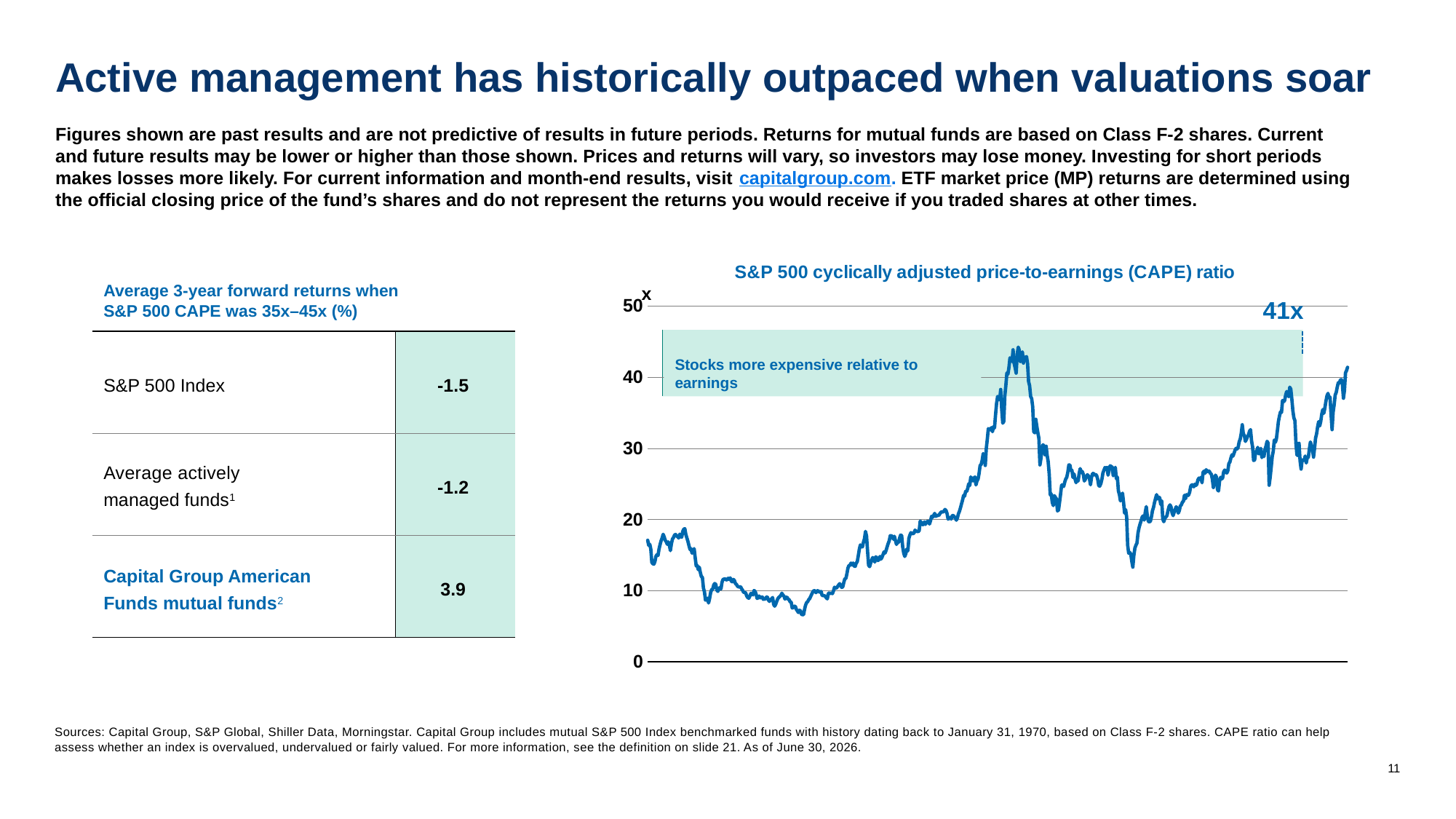

# Active management has historically outpaced when valuations soar
Figures shown are past results and are not predictive of results in future periods. Returns for mutual funds are based on Class F-2 shares. Current and future results may be lower or higher than those shown. Prices and returns will vary, so investors may lose money. Investing for short periods makes losses more likely. For current information and month-end results, visit capitalgroup.com. ETF market price (MP) returns are determined using the official closing price of the fund’s shares and do not represent the returns you would receive if you traded shares at other times.

### Chart: S&P 500 cyclically adjusted price-to-earnings (CAPE) ratio

| Category | Column2 |
|---|---|
| 1970 | 17.090541395140207 |
|  | 16.372586787159854 |
|  | 16.531690813943612 |
|  | 15.87306781935406 |
|  | 13.983836060789193 |
|  | 13.799691797725178 |
|  | 13.726499744359767 |
|  | 14.100456516815445 |
|  | 14.84266114524222 |
|  | 15.064185404089633 |
|  | 14.950761908791733 |
|  | 15.873840687205744 |
|  | 16.46179394349194 |
|  | 17.03453478150213 |
|  | 17.402902607188878 |
|  | 17.924110447959606 |
|  | 17.564153279699386 |
|  | 17.083166880070703 |
|  | 16.88941470869336 |
|  | 16.51944944305157 |
|  | 16.856792547836 |
|  | 16.428862709159475 |
|  | 15.638712654326646 |
|  | 16.60355721292533 |
|  | 17.262996797035175 |
|  | 17.464147605486172 |
|  | 17.805643849614942 |
|  | 17.915161678498293 |
|  | 17.66264620037255 |
|  | 17.64085731574025 |
|  | 17.398690031138166 |
|  | 17.943404688029794 |
|  | 17.613854552912102 |
|  | 17.533183854158548 |
|  | 18.338894714968045 |
|  | 18.645719442073673 |
|  | 18.712530467302425 |
|  | 17.889889599193744 |
|  | 17.41214205829032 |
|  | 16.93574006605082 |
|  | 16.314338759668566 |
|  | 15.808323047681974 |
|  | 15.88951857398878 |
|  | 15.278501094706119 |
|  | 15.475308601805558 |
|  | 15.913516308933378 |
|  | 14.651845159710565 |
|  | 13.493329686205884 |
|  | 13.530721892513945 |
|  | 12.957321280205383 |
|  | 13.310364239140156 |
|  | 12.550411048540902 |
|  | 11.995436947329658 |
|  | 11.888498820078995 |
|  | 10.394141805327047 |
|  | 9.824195723141194 |
|  | 8.68042130564633 |
|  | 8.74498383380958 |
|  | 8.948984512755601 |
|  | 8.289060055923079 |
|  | 8.920995508404246 |
|  | 9.762246716166464 |
|  | 10.163796767444031 |
|  | 10.233076136605913 |
|  | 10.818139119335804 |
|  | 11.011354609247661 |
|  | 10.902767048238573 |
|  | 10.089769593328015 |
|  | 9.918905356559419 |
|  | 10.327599777501112 |
|  | 10.435859457947895 |
|  | 10.250368416256837 |
|  | 11.185051362622147 |
|  | 11.58609299444969 |
|  | 11.63175440356651 |
|  | 11.689164132206368 |
|  | 11.532053585609425 |
|  | 11.543841631417104 |
|  | 11.75749048868991 |
|  | 11.597986002509248 |
|  | 11.805990949539789 |
|  | 11.345696136316693 |
|  | 11.248855860507959 |
|  | 11.597589726582934 |
|  | 11.437961346787548 |
|  | 11.014841854222771 |
|  | 10.895746511662736 |
|  | 10.636037409141357 |
|  | 10.548486693556994 |
|  | 10.530023959090755 |
|  | 10.5676924477754 |
|  | 10.26838566671099 |
|  | 10.067742820070697 |
|  | 9.766666299556542 |
|  | 9.766299983660193 |
|  | 9.678266582535914 |
|  | 9.241462260934684 |
|  | 9.045263570704734 |
|  | 8.95042007763389 |
|  | 9.26258872086684 |
|  | 9.634910728598443 |
|  | 9.549678981041732 |
|  | 9.425524047787354 |
|  | 10.023970854003744 |
|  | 9.941887473004405 |
|  | 9.533608358208827 |
|  | 8.928418902293146 |
|  | 9.011941819133828 |
|  | 9.25763691913997 |
|  | 9.00374037104563 |
|  | 9.070785029660762 |
|  | 9.133063566217412 |
|  | 8.794383289814956 |
|  | 8.853937764693951 |
|  | 8.827498045542363 |
|  | 9.12716579721503 |
|  | 9.112758990740957 |
|  | 8.68184330689931 |
|  | 8.518784302983558 |
|  | 8.74520440466929 |
|  | 8.850934180729109 |
|  | 9.054476092192516 |
|  | 8.081150900785499 |
|  | 7.8440245047192185 |
|  | 8.104225807176496 |
|  | 8.512077962306739 |
|  | 8.880865527295843 |
|  | 9.07100598161838 |
|  | 9.19604013174324 |
|  | 9.35784104675711 |
|  | 9.654043663233388 |
|  | 9.38990208492174 |
|  | 9.259404530877951 |
|  | 8.829899353831307 |
|  | 9.081096883854624 |
|  | 9.085561230788743 |
|  | 8.818483466548068 |
|  | 8.765340744304929 |
|  | 8.445319467875512 |
|  | 8.399806316566439 |
|  | 7.5811630519231565 |
|  | 7.64914171331921 |
|  | 7.8107525657161085 |
|  | 7.832562137141896 |
|  | 7.388659973375995 |
|  | 7.181823450546733 |
|  | 6.950673793536032 |
|  | 7.259072625426144 |
|  | 7.192612484464623 |
|  | 6.692133988197588 |
|  | 6.638653100208758 |
|  | 6.643422752166089 |
|  | 7.398838200323305 |
|  | 7.999840994534586 |
|  | 8.347476938155426 |
|  | 8.467738401400474 |
|  | 8.756783224134741 |
|  | 8.910493436624117 |
|  | 9.232829705190523 |
|  | 9.531581284160408 |
|  | 9.874456504668395 |
|  | 10.000117903130016 |
|  | 10.014475995571019 |
|  | 9.728056935665204 |
|  | 9.984202458028772 |
|  | 10.00339179944962 |
|  | 9.853581649364276 |
|  | 9.815010903608664 |
|  | 9.89493180920253 |
|  | 9.324529645727976 |
|  | 9.326747066508238 |
|  | 9.305643404594816 |
|  | 9.23183181689604 |
|  | 9.010185512291002 |
|  | 8.868302214043295 |
|  | 9.623063257373163 |
|  | 9.687341313628076 |
|  | 9.595070703048501 |
|  | 9.691973221783083 |
|  | 9.595054801133456 |
|  | 9.997001177730448 |
|  | 10.494935172607075 |
|  | 10.373217214924729 |
|  | 10.397118719816817 |
|  | 10.608120467860095 |
|  | 10.810049845861212 |
|  | 10.99756395679338 |
|  | 10.73879980887728 |
|  | 10.471234661697546 |
|  | 10.552516982943747 |
|  | 11.16461112866747 |
|  | 11.690521474467598 |
|  | 11.715007584487983 |
|  | 12.388219099418123 |
|  | 13.189022981532712 |
|  | 13.552504172869478 |
|  | 13.560046199232335 |
|  | 13.888688626457116 |
|  | 13.619995534083808 |
|  | 13.887667550866055 |
|  | 13.467314312977129 |
|  | 13.425918860857358 |
|  | 13.872985596138601 |
|  | 14.085139814743307 |
|  | 14.922208103718944 |
|  | 15.82231814283645 |
|  | 16.43334397606992 |
|  | 16.196534453220877 |
|  | 16.160311952655736 |
|  | 16.825207307878717 |
| 1990 | 17.30600439051222 |
|  | 18.32690724585634 |
|  | 17.675620449938222 |
|  | 15.530055563627313 |
|  | 13.590885143189082 |
|  | 13.389028514426963 |
|  | 13.898336683569136 |
|  | 14.298270962469523 |
|  | 14.66894681110346 |
|  | 14.433316420838944 |
|  | 14.031891348027772 |
|  | 14.766468647879615 |
|  | 14.6083157175221 |
|  | 14.24494631067565 |
|  | 14.369428776140161 |
|  | 14.811450153277725 |
|  | 14.445530680872888 |
|  | 14.702086748571999 |
|  | 15.088072442713285 |
|  | 15.467060462734752 |
|  | 15.298969108882359 |
|  | 15.686742656144583 |
|  | 16.18635353854455 |
|  | 16.641904235808585 |
|  | 17.01340765049913 |
|  | 17.73425143657732 |
|  | 17.714220678979075 |
|  | 17.640853852797946 |
|  | 17.242369266947424 |
|  | 17.650212904947324 |
|  | 17.048843606878265 |
|  | 16.508093516490284 |
|  | 16.833748233480943 |
|  | 16.81391389873576 |
|  | 17.392413588645 |
|  | 17.817082821653003 |
|  | 17.747171587070238 |
|  | 16.168334756508973 |
|  | 15.301285443522621 |
|  | 14.818147965500795 |
|  | 15.18760759950318 |
|  | 15.846314974728761 |
|  | 15.60619011880236 |
|  | 17.354664745205106 |
|  | 17.81862008339738 |
|  | 18.15534589519802 |
|  | 18.035430911004056 |
|  | 18.01522704468833 |
|  | 18.10345234551975 |
|  | 18.51225845533772 |
|  | 18.357282591774325 |
|  | 18.349187992001983 |
|  | 18.288868169301338 |
|  | 18.441652313512723 |
|  | 19.77306821146264 |
|  | 19.582982970386738 |
|  | 19.28356186129855 |
|  | 19.301229507881043 |
|  | 19.662279795641687 |
|  | 19.3153659676446 |
|  | 19.62074069482441 |
|  | 19.722137498351525 |
|  | 19.70876642474531 |
|  | 19.370271076906977 |
|  | 19.833656038801237 |
|  | 20.44860672124297 |
|  | 20.323410802995717 |
|  | 20.54533679290045 |
|  | 20.85520014869092 |
|  | 20.457362016642193 |
|  | 20.51760563376487 |
|  | 20.608357012960205 |
|  | 20.564596413297146 |
|  | 20.81222754662739 |
|  | 20.993501005229135 |
|  | 21.10917824747513 |
|  | 21.03790118960638 |
|  | 21.16473207981465 |
|  | 21.411974913826548 |
|  | 21.263840187313033 |
|  | 20.833375889460417 |
|  | 20.055250085063857 |
|  | 20.196492421281455 |
|  | 20.290763690670325 |
|  | 20.067951816142156 |
|  | 20.535549404755642 |
|  | 20.576450100818878 |
|  | 20.395759282410264 |
|  | 20.209473020394054 |
|  | 19.91148410809033 |
|  | 20.219119422457304 |
|  | 20.802571764332683 |
|  | 21.15273730203699 |
|  | 21.642739261879655 |
|  | 22.195426698019958 |
|  | 22.718356759520617 |
|  | 23.37641269151213 |
|  | 23.28407025623054 |
|  | 23.94600707529987 |
|  | 23.926762764083275 |
|  | 24.34758688111482 |
|  | 25.027380664939113 |
|  | 24.762465194644033 |
|  | 25.976065550593397 |
|  | 25.629930395216114 |
|  | 25.424203848381534 |
|  | 25.814043827699027 |
|  | 25.96667355833385 |
|  | 24.8584113323484 |
|  | 25.41252912145496 |
|  | 25.68011551287677 |
|  | 26.483467720897213 |
|  | 27.585612049012802 |
|  | 27.723946163893967 |
|  | 28.33287012995038 |
|  | 29.265634883575963 |
|  | 28.802458591871666 |
|  | 27.58516033813655 |
|  | 29.928362224688787 |
|  | 31.256560616381275 |
|  | 32.766637689669935 |
|  | 32.58628348671318 |
|  | 32.66658134170863 |
|  | 32.90149817979812 |
|  | 32.33660053281268 |
|  | 33.03078904290543 |
|  | 32.859968415052236 |
|  | 34.709677782269985 |
|  | 36.29692773642509 |
|  | 37.27693404302877 |
|  | 36.95659851896901 |
|  | 36.802293460092024 |
|  | 38.25964508524856 |
|  | 35.42340102487833 |
|  | 33.53235698083489 |
|  | 33.77310287904813 |
|  | 37.36939188392094 |
|  | 38.82027478009815 |
|  | 40.576957677208114 |
|  | 40.40015922925994 |
|  | 41.35610363271299 |
|  | 42.704509516892145 |
|  | 42.55667670951803 |
|  | 42.18067591174691 |
|  | 43.828035992805404 |
|  | 41.93071215994044 |
|  | 41.32345133471501 |
|  | 40.55285439953987 |
|  | 43.2082907146139 |
|  | 44.19793976104055 |
|  | 43.77257814693799 |
|  | 42.185635887917314 |
|  | 43.22074843996586 |
|  | 43.52857428850773 |
|  | 41.9660505033243 |
|  | 42.78197156707145 |
|  | 42.758093618269584 |
|  | 42.86956549441949 |
|  | 41.89800792488473 |
|  | 39.36969904420136 |
|  | 38.782142456784776 |
|  | 37.2742380044972 |
|  | 36.97886799702982 |
|  | 35.83466265143128 |
|  | 32.32583723617875 |
|  | 32.17390116836069 |
|  | 34.074643217140036 |
|  | 33.06853441111278 |
|  | 32.16303868744436 |
|  | 31.404318760780146 |
|  | 27.6673925868625 |
|  | 28.5773731133601 |
|  | 30.005103811056824 |
|  | 30.499953255020465 |
|  | 30.277204433096 |
|  | 29.085704152008432 |
|  | 30.292130640918685 |
|  | 29.005883253118693 |
|  | 28.128107508688338 |
|  | 26.387672541183356 |
|  | 23.46312046743144 |
|  | 23.58871352884238 |
|  | 22.36503680122434 |
|  | 21.956233863659083 |
|  | 23.348396502725137 |
|  | 23.101442537685635 |
|  | 22.898348576613223 |
|  | 21.214102123415294 |
|  | 21.309719026990997 |
|  | 22.42793957773091 |
|  | 23.591080453481485 |
|  | 24.832223259531062 |
|  | 24.867329101268787 |
|  | 24.642251409932168 |
|  | 25.24368675260626 |
|  | 25.68275607057969 |
|  | 25.946798218420124 |
|  | 26.635170511081537 |
|  | 27.658540355736577 |
|  | 27.650862036740218 |
|  | 26.886530384035858 |
|  | 26.900577508444886 |
|  | 25.902814292943756 |
|  | 26.401285366474905 |
|  | 25.695888646268557 |
|  | 25.174462226477775 |
|  | 25.668406776357696 |
|  | 25.411655665489327 |
|  | 26.46531081481804 |
|  | 27.144808694741226 |
|  | 26.587250697970372 |
|  | 26.744863128101183 |
|  | 26.339142131057933 |
|  | 25.40892256911447 |
| 2010 | 25.650230187182974 |
|  | 26.068394871883996 |
|  | 26.287871091254754 |
|  | 26.104381410936156 |
|  | 25.73012299016448 |
|  | 24.87653872364797 |
|  | 25.93178330906903 |
|  | 26.443803114292415 |
|  | 26.46870262668573 |
|  | 26.249624763583302 |
|  | 26.327837778667693 |
|  | 26.14728094387453 |
|  | 25.650640708757354 |
|  | 24.749582241646387 |
|  | 24.696786766853318 |
|  | 25.051393562010976 |
|  | 25.644156440797403 |
|  | 26.538040282101736 |
|  | 26.928020270856504 |
|  | 27.2826897875717 |
|  | 27.20753665680715 |
|  | 27.31518141351663 |
|  | 26.227605554650918 |
|  | 26.9762683141891 |
|  | 27.54849045185128 |
|  | 27.418262740410622 |
|  | 27.41008816720434 |
|  | 26.148607189312333 |
|  | 26.725743047696927 |
|  | 27.320648130462033 |
|  | 25.729053579498387 |
|  | 25.95551010524024 |
|  | 24.02231776083683 |
|  | 23.495263401811787 |
|  | 22.60681084224934 |
|  | 23.35604064320161 |
|  | 23.69643211662318 |
|  | 22.41681280228194 |
|  | 20.907206462661584 |
|  | 21.401617360047933 |
|  | 20.362733946097517 |
|  | 16.387356548789832 |
|  | 15.259659405704582 |
|  | 15.37608074742377 |
|  | 15.174651936879668 |
|  | 14.122181801918897 |
|  | 13.32366765686393 |
|  | 14.981866453039247 |
|  | 15.996355755263153 |
|  | 16.384182816215343 |
|  | 16.694620816995613 |
|  | 18.094069801576076 |
|  | 18.831902264840075 |
|  | 19.35800844348684 |
|  | 19.812761079966048 |
|  | 20.32237650021654 |
|  | 20.52785980145442 |
|  | 19.920539306600446 |
|  | 21.00460120971536 |
|  | 21.804845599625157 |
|  | 20.480068638423408 |
|  | 19.742039853739456 |
|  | 19.668660470717708 |
|  | 19.770299174358573 |
|  | 20.381395233204035 |
|  | 21.240127651759416 |
|  | 21.700723827760612 |
|  | 22.39637977304421 |
|  | 22.97829943055498 |
|  | 23.489828703298524 |
|  | 22.89933643014364 |
|  | 23.143929447285945 |
|  | 23.059491506095338 |
|  | 22.100831286610994 |
|  | 22.610981701156625 |
|  | 20.049852721660493 |
|  | 19.698114568877713 |
|  | 20.15582478668875 |
|  | 20.34524679764582 |
|  | 20.52357549943169 |
|  | 21.21300809180345 |
|  | 21.797435963717525 |
|  | 22.0539439729047 |
|  | 21.77924690682488 |
|  | 20.94146741974347 |
|  | 20.547504086856076 |
|  | 20.999341293380557 |
|  | 21.41042845344293 |
|  | 21.783690301727674 |
|  | 21.57710965452878 |
|  | 20.898162059573693 |
|  | 21.238261139845605 |
|  | 21.900475413821795 |
|  | 22.05272433686193 |
|  | 22.41920711460256 |
|  | 22.595655396105574 |
|  | 23.411841781842394 |
|  | 22.925333173915313 |
|  | 23.492460177159625 |
|  | 23.356649094916083 |
|  | 23.442287167960593 |
|  | 23.834737887631423 |
|  | 24.64207709241204 |
|  | 24.861869296461922 |
|  | 24.8596090936327 |
|  | 24.590930877894117 |
|  | 24.95603915396537 |
|  | 24.786315396962618 |
|  | 24.943274109902564 |
|  | 25.558007623511273 |
|  | 25.817545976158716 |
|  | 25.617606421799376 |
|  | 25.91843689260618 |
|  | 25.162748283083236 |
|  | 26.606817147143403 |
|  | 26.794085482572537 |
|  | 26.49229542038311 |
|  | 26.995513699383228 |
|  | 26.728605452928466 |
|  | 26.79137168019231 |
|  | 26.80611137965081 |
|  | 26.495895292784834 |
|  | 26.38113633639968 |
|  | 25.693658417057687 |
|  | 24.49675217048642 |
|  | 25.491441046066736 |
|  | 26.225851890971917 |
|  | 25.965424037124166 |
|  | 24.206167203878465 |
|  | 24.002606777289753 |
|  | 25.372298620187898 |
|  | 25.92233754367387 |
|  | 25.69470992344996 |
|  | 25.840372927670497 |
|  | 26.694003256096288 |
|  | 26.948872433723857 |
|  | 26.72787334647853 |
|  | 26.525143085070585 |
|  | 26.850953531056255 |
|  | 27.865098223923518 |
|  | 28.063573742124454 |
|  | 28.65510652518412 |
|  | 29.086921742464636 |
|  | 28.904245956275147 |
|  | 29.313344980271427 |
|  | 29.748503240632747 |
|  | 30.002220744018555 |
|  | 29.914959397497476 |
|  | 30.168114410678893 |
|  | 30.920393290333823 |
|  | 31.298913333880268 |
|  | 32.086132007705984 |
|  | 33.30734382803066 |
|  | 32.03538233925028 |
|  | 31.808409057643114 |
|  | 30.970179293325227 |
|  | 31.243615074864607 |
|  | 31.6305564964546 |
|  | 31.886366962158984 |
|  | 32.390276880301116 |
|  | 32.62289112050019 |
|  | 31.0379610780065 |
|  | 30.195583406705246 |
|  | 28.29185701207287 |
|  | 28.38016446354758 |
|  | 29.54154896513121 |
|  | 29.57619601478482 |
|  | 30.133517171387513 |
|  | 29.242030936939855 |
|  | 29.283796275306265 |
|  | 29.986685335042527 |
|  | 28.705397371833076 |
|  | 29.229520233035274 |
|  | 28.841122881953403 |
|  | 29.83686765908343 |
|  | 30.331822322243294 |
|  | 30.985220300230704 |
|  | 30.729689264735754 |
|  | 24.81716862909942 |
|  | 25.92735882528017 |
|  | 27.32848099769846 |
|  | 28.838315955122845 |
|  | 29.599194927667003 |
|  | 31.158208965355232 |
|  | 30.839426043811258 |
|  | 31.283694032592855 |
|  | 32.47320409661257 |
|  | 33.765591418117104 |
|  | 34.512432294106915 |
|  | 35.10390717196983 |
|  | 35.04254511219209 |
|  | 36.71981410913302 |
|  | 36.552133989799074 |
|  | 36.69625801308837 |
|  | 37.4433831846154 |
|  | 37.97350061407049 |
|  | 37.6203466866512 |
|  | 37.25302500032531 |
|  | 38.58262749771922 |
|  | 38.304849873467454 |
|  | 36.93675807029747 |
|  | 35.287149225694876 |
|  | 34.270798693291745 |
|  | 33.88916475591386 |
|  | 30.67315507954515 |
|  | 29.047721395103846 |
|  | 29.00461831720894 |
|  | 30.698763365175296 |
| 2026 | 28.22988465582197 |
|  | 27.0807669254007 |
|  | 28.378949016273314 |
|  | 28.31690128452729 |
|  | 28.33481342375569 |
|  | 28.91976294386664 |
|  | 27.93813125399789 |
|  | 28.764841267615363 |
|  | 28.76205134313123 |
|  | 29.940031645987492 |
|  | 30.891659813659928 |
|  | 30.304748245365207 |
|  | 29.799681861350244 |
|  | 28.76905495498398 |
|  | 30.013224817381495 |
|  | 31.45231092384458 |
|  | 32.04512301259602 |
|  | 33.03719268559904 |
|  | 33.754920176406 |
|  | 33.141593030769805 |
|  | 33.77363454011197 |
|  | 34.81054878004298 |
|  | 35.443553078907236 |
|  | 34.919631348614786 |
|  | 35.66018363515213 |
|  | 36.58721052793017 |
|  | 37.3501956550788 |
|  | 37.71119169643465 |
|  | 37.129219852198915 |
|  | 37.1871755936969 |
|  | 34.78475033985075 |
|  | 32.621270341113544 |
|  | 35.07669704372764 |
|  | 36.11109213369693 |
|  | 37.47424619164658 |
|  | 37.84614504488179 |
|  | 38.58038732538846 |
|  | 39.20569217112651 |
|  | 39.149566590415425 |
|  | 39.58164099324258 |
|  | 39.64081842859694 |
|  | 39.01399720511151 |
|  | 37.03161144602041 |
|  | 38.13827810357587 |
|  | 40.60415223660444 |
|  | 40.907829785838025 |
|  | 41.36849364772666 |
| Average 3-year forward returns when S&P 500 CAPE was 35x–45x (%) |  |
| --- | --- |
| S&P 500 Index | -1.5 |
| Average actively managed funds1 | -1.2 |
| Capital Group American Funds mutual funds2 | 3.9 |

Stocks more expensive relative to earnings
Sources: Capital Group, S&P Global, Shiller Data, Morningstar. Capital Group includes mutual S&P 500 Index benchmarked funds with history dating back to January 31, 1970, based on Class F-2 shares. CAPE ratio can help assess whether an index is overvalued, undervalued or fairly valued. For more information, see the definition on slide 21. As of June 30, 2026.
11